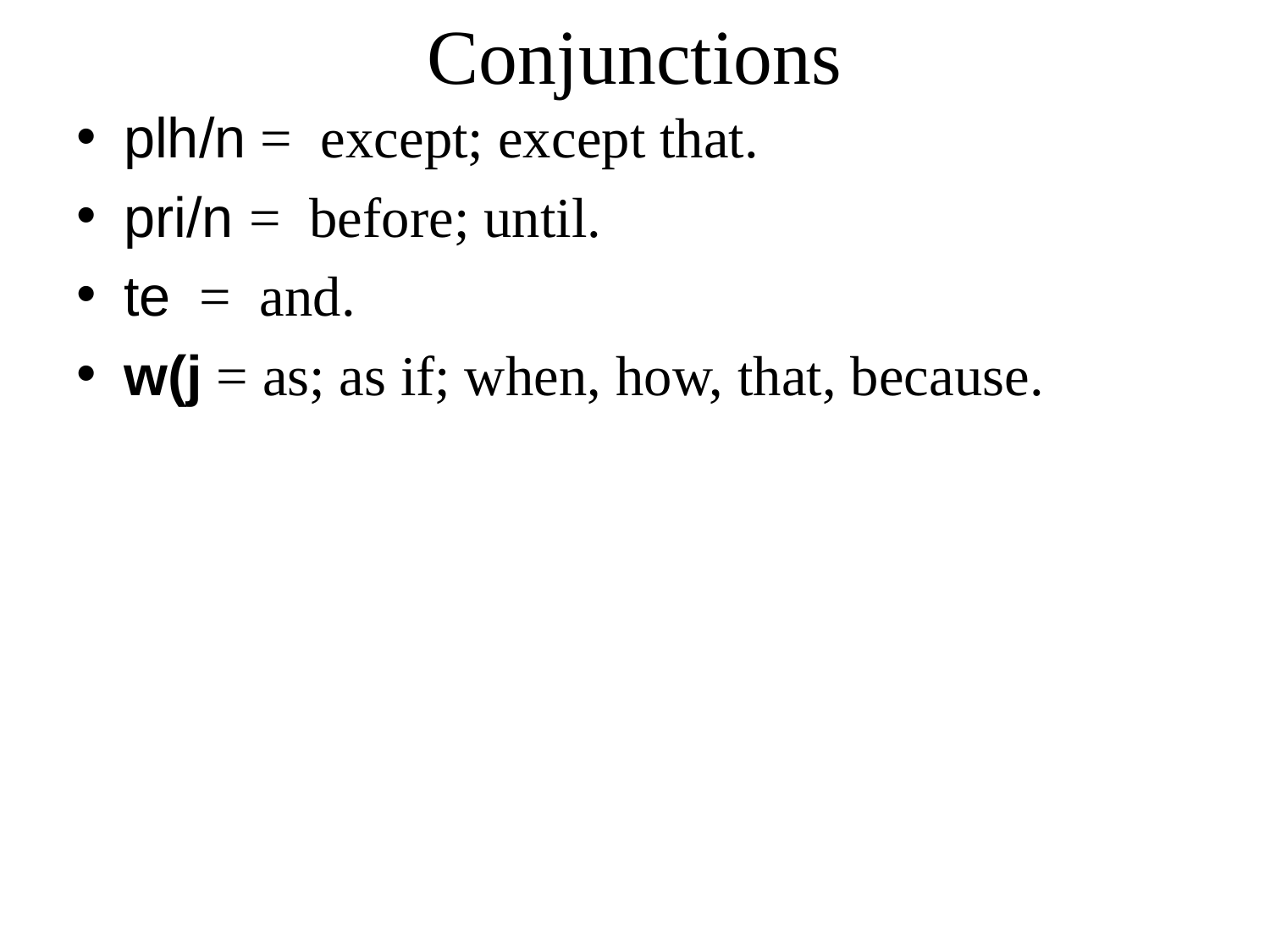

# Conjunctions
plh/n =  except; except that.
pri/n =  before; until.
te  =  and.
w(j = as; as if; when, how, that, because.